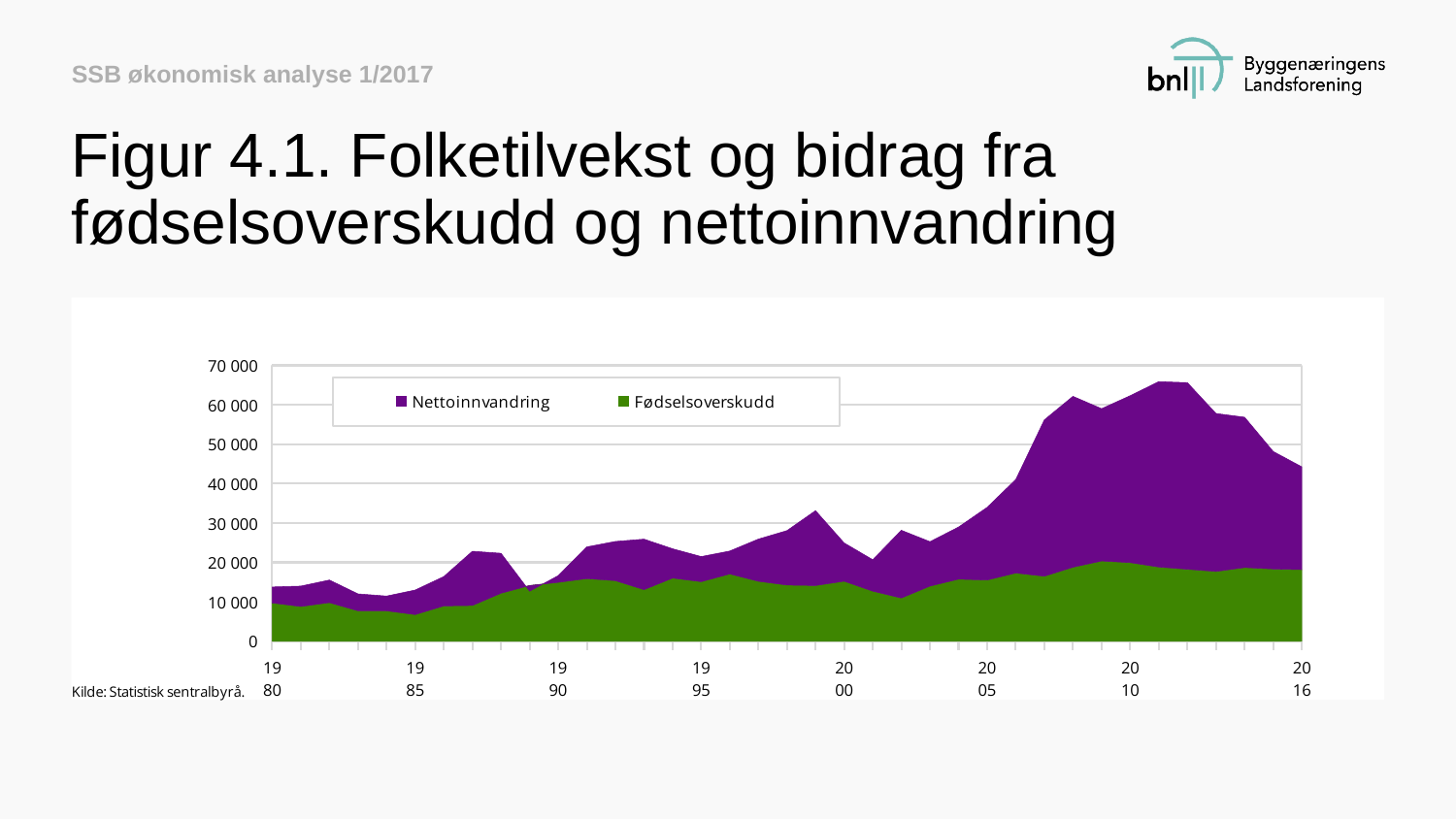

SSB økonomisk analyse 1/2017

# Figur 4.1. Folketilvekst og bidrag fra fødselsoverskudd og nettoinnvandring

### Chart

| Category | Fødselsoverskudd | Nettoinnvandring |
|---|---|---|
| 1980 | 9699.0 | 4071.0 |
|  | 8815.0 | 5176.0 |
|  | 9791.0 | 5740.0 |
|  | 7713.0 | 4285.0 |
|  | 7693.0 | 3761.0 |
| 1985 | 6762.0 | 6228.0 |
|  | 8954.0 | 7451.0 |
|  | 9068.0 | 13769.0 |
|  | 12172.0 | 10143.0 |
|  | 14130.0 | -1453.0 |
| 1990 | 14918.0 | 1710.0 |
|  | 15885.0 | 8045.0 |
|  | 15378.0 | 9942.0 |
|  | 13081.0 | 12808.0 |
|  | 16021.0 | 7436.0 |
| 1995 | 15102.0 | 6366.0 |
|  | 17067.0 | 5817.0 |
|  | 15206.0 | 10700.0 |
|  | 14240.0 | 13823.0 |
|  | 14128.0 | 18999.0 |
| 2000 | 15232.0 | 9688.0 |
|  | 12715.0 | 7955.0 |
|  | 10969.0 | 17174.0 |
|  | 13980.0 | 11285.0 |
|  | 15751.0 | 13211.0 |
| 2005 | 15524.0 | 18439.0 |
|  | 17292.0 | 23723.0 |
|  | 16505.0 | 39652.0 |
|  | 18785.0 | 43346.0 |
|  | 20358.0 | 38637.0 |
| 2010 | 19943.0 | 42346.0 |
|  | 18827.0 | 47032.0 |
|  | 18263.0 | 47343.0 |
|  | 17713.0 | 40073.0 |
|  | 18690.0 | 38155.0 |
|  | 18331.0 | 29802.0 |
| 2016 | 18164.0 | 26076.0 |